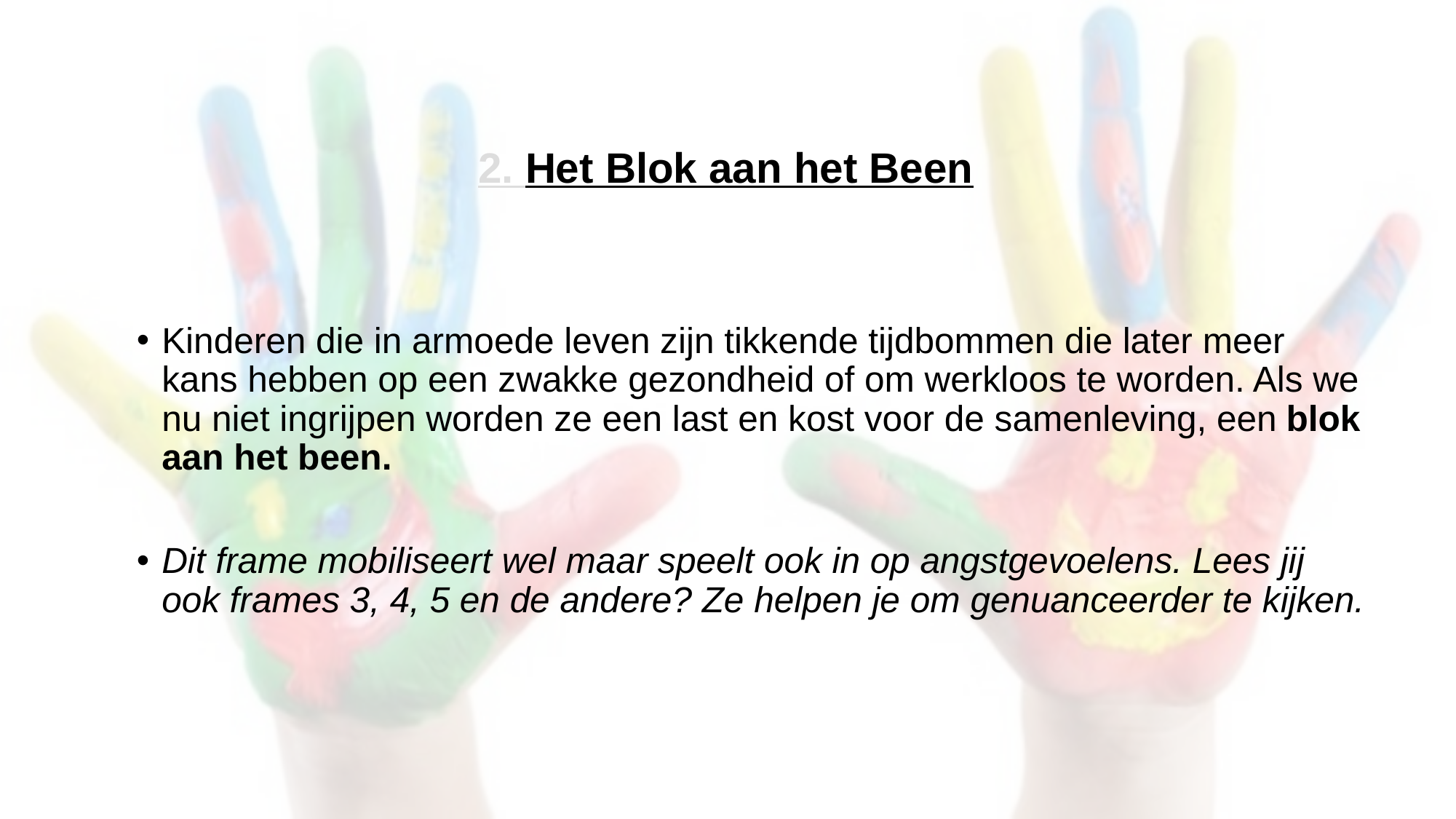

# 2. Het Blok aan het Been
Kinderen die in armoede leven zijn tikkende tijdbommen die later meer kans hebben op een zwakke gezondheid of om werkloos te worden. Als we nu niet ingrijpen worden ze een last en kost voor de samenleving, een blok aan het been.

Dit frame mobiliseert wel maar speelt ook in op angstgevoelens. Lees jij ook frames 3, 4, 5 en de andere? Ze helpen je om genuanceerder te kijken.